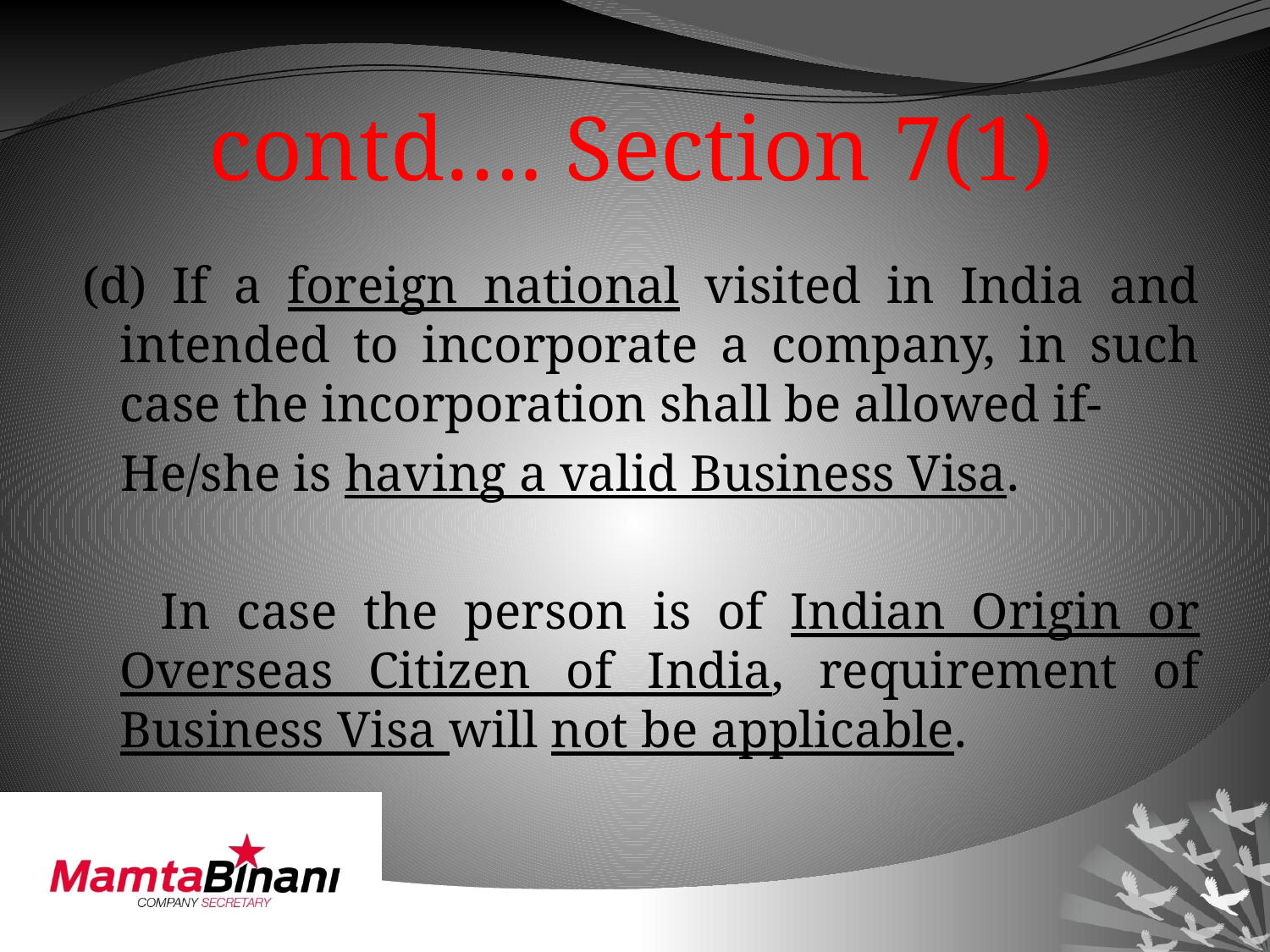

# contd…. Section 7(1)
(d) If a foreign national visited in India and intended to incorporate a company, in such case the incorporation shall be allowed if-
   He/she is having a valid Business Visa.

   In case the person is of Indian Origin or Overseas Citizen of India, requirement of Business Visa will not be applicable.